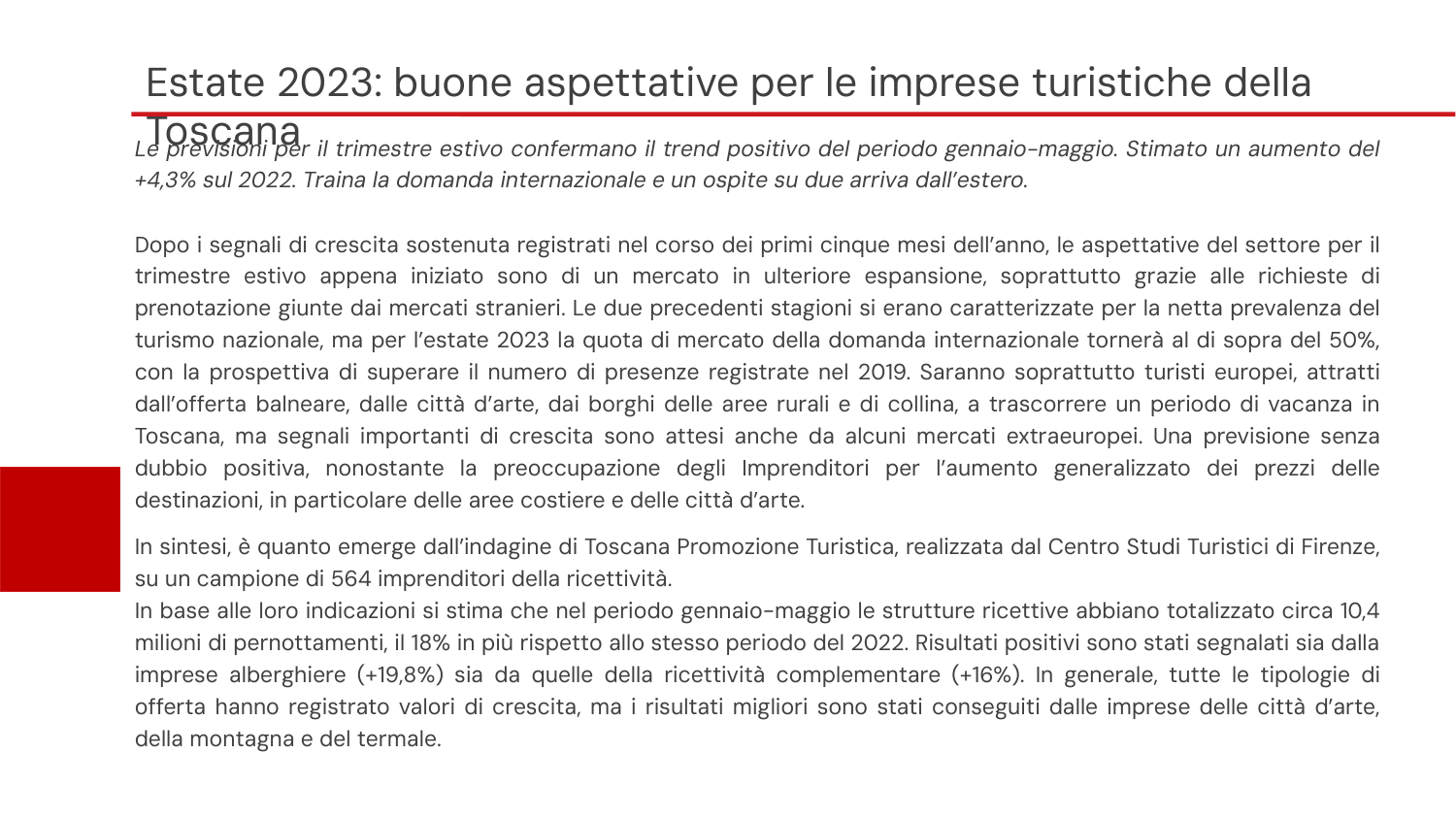

Estate 2023: buone aspettative per le imprese turistiche della Toscana
Le previsioni per il trimestre estivo confermano il trend positivo del periodo gennaio-maggio. Stimato un aumento del +4,3% sul 2022. Traina la domanda internazionale e un ospite su due arriva dall’estero.

Dopo i segnali di crescita sostenuta registrati nel corso dei primi cinque mesi dell’anno, le aspettative del settore per il trimestre estivo appena iniziato sono di un mercato in ulteriore espansione, soprattutto grazie alle richieste di prenotazione giunte dai mercati stranieri. Le due precedenti stagioni si erano caratterizzate per la netta prevalenza del turismo nazionale, ma per l’estate 2023 la quota di mercato della domanda internazionale tornerà al di sopra del 50%, con la prospettiva di superare il numero di presenze registrate nel 2019. Saranno soprattutto turisti europei, attratti dall’offerta balneare, dalle città d’arte, dai borghi delle aree rurali e di collina, a trascorrere un periodo di vacanza in Toscana, ma segnali importanti di crescita sono attesi anche da alcuni mercati extraeuropei. Una previsione senza dubbio positiva, nonostante la preoccupazione degli Imprenditori per l’aumento generalizzato dei prezzi delle destinazioni, in particolare delle aree costiere e delle città d’arte.

In sintesi, è quanto emerge dall’indagine di Toscana Promozione Turistica, realizzata dal Centro Studi Turistici di Firenze, su un campione di 564 imprenditori della ricettività.
In base alle loro indicazioni si stima che nel periodo gennaio-maggio le strutture ricettive abbiano totalizzato circa 10,4 milioni di pernottamenti, il 18% in più rispetto allo stesso periodo del 2022. Risultati positivi sono stati segnalati sia dalla imprese alberghiere (+19,8%) sia da quelle della ricettività complementare (+16%). In generale, tutte le tipologie di offerta hanno registrato valori di crescita, ma i risultati migliori sono stati conseguiti dalle imprese delle città d’arte, della montagna e del termale.